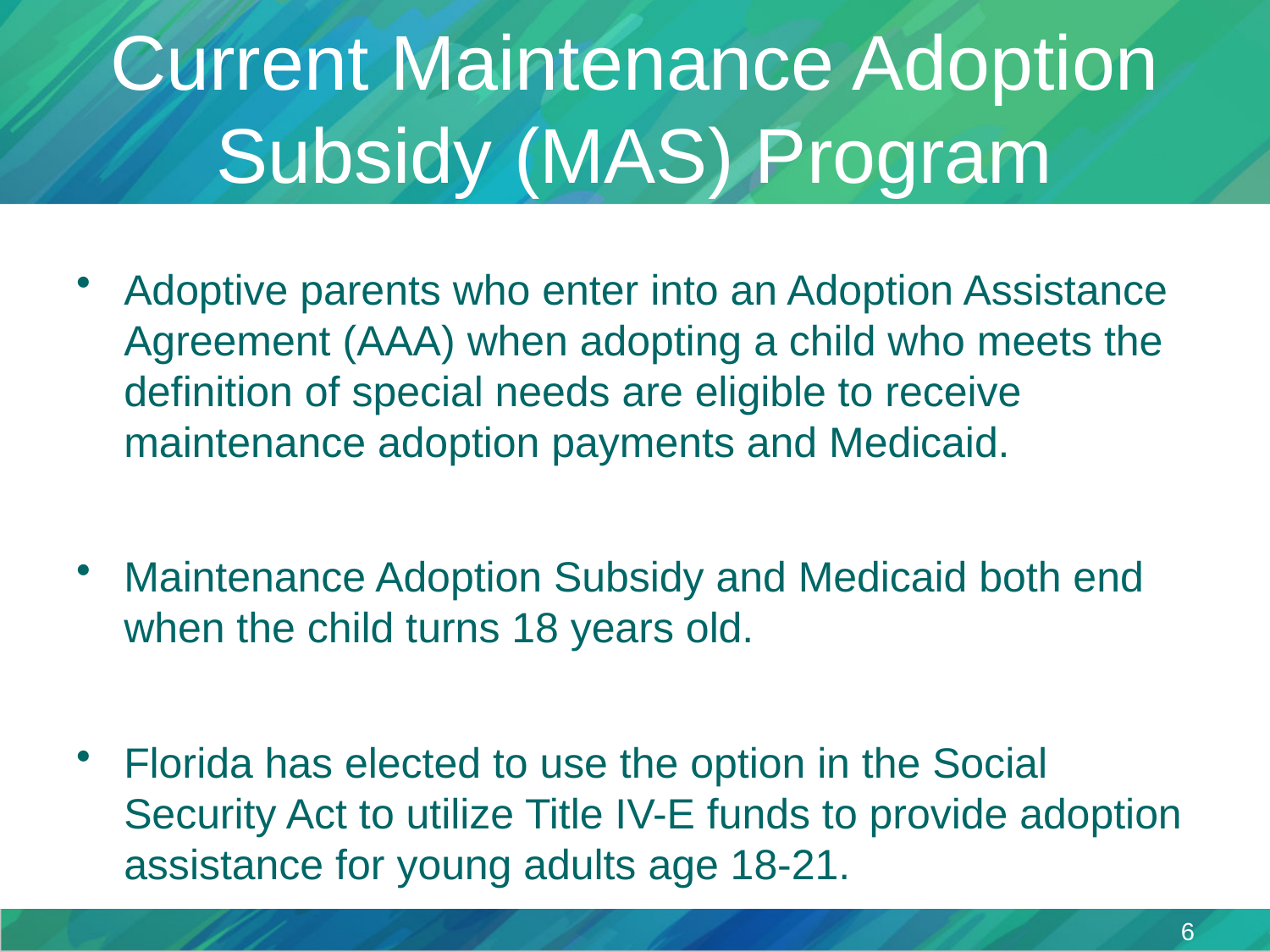

# Current Maintenance Adoption Subsidy (MAS) Program
Adoptive parents who enter into an Adoption Assistance Agreement (AAA) when adopting a child who meets the definition of special needs are eligible to receive maintenance adoption payments and Medicaid.

Maintenance Adoption Subsidy and Medicaid both end when the child turns 18 years old.

Florida has elected to use the option in the Social Security Act to utilize Title IV-E funds to provide adoption assistance for young adults age 18-21.

6